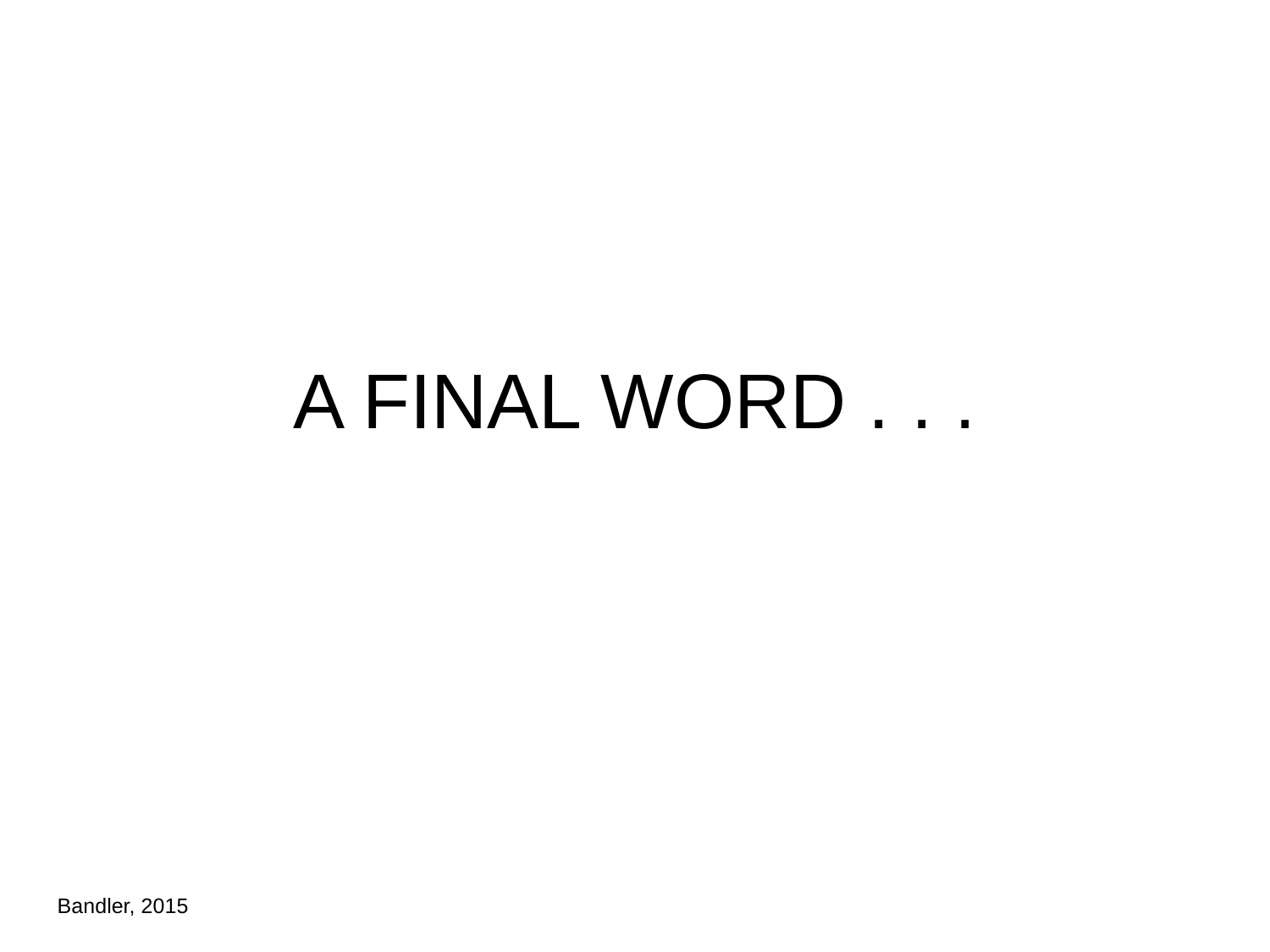

# A FINAL WORD . . .
Bandler, 2015